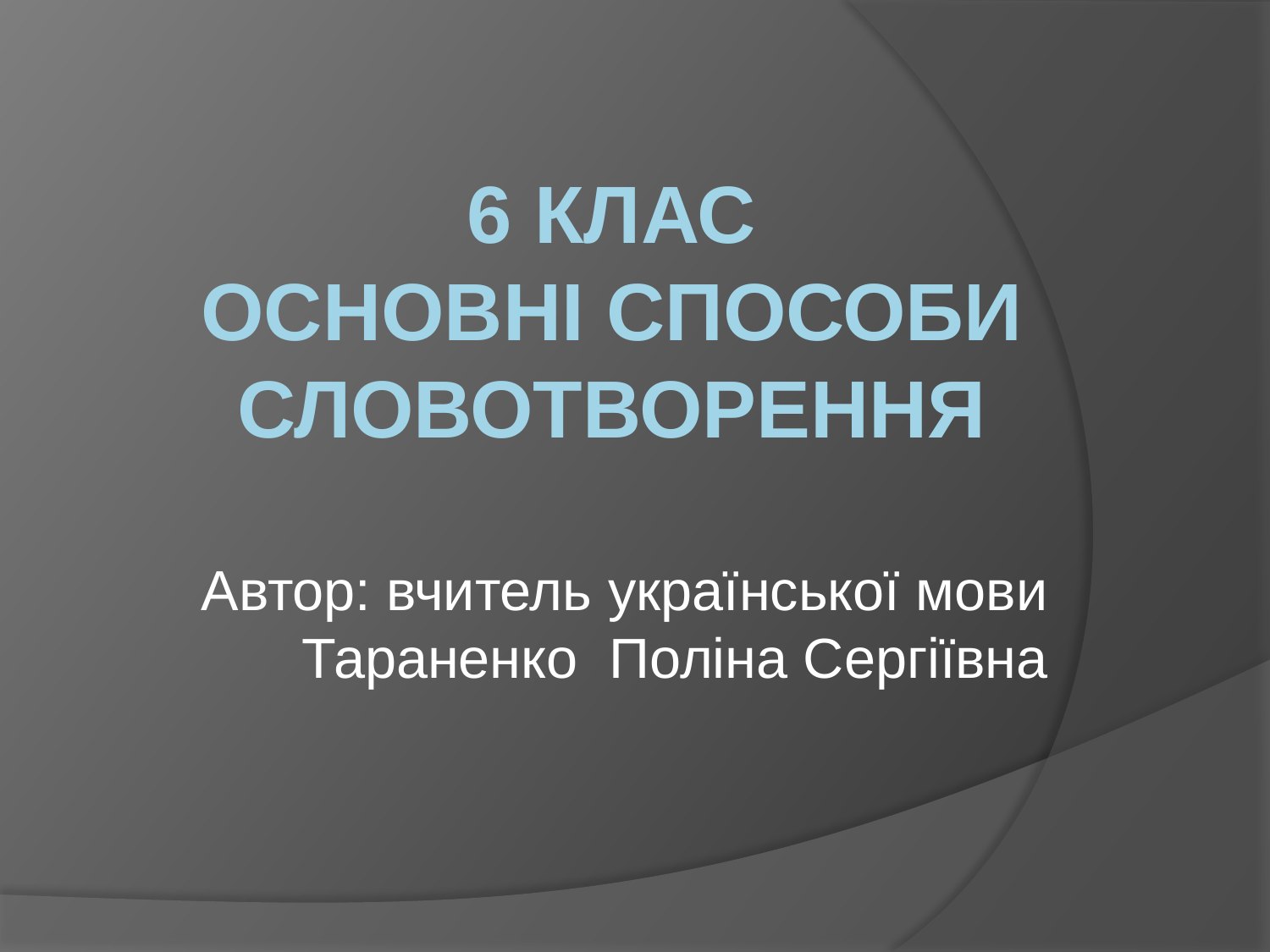

# 6 клас Основні способи словотворення
Автор: вчитель української мови Тараненко  Поліна Сергіївна